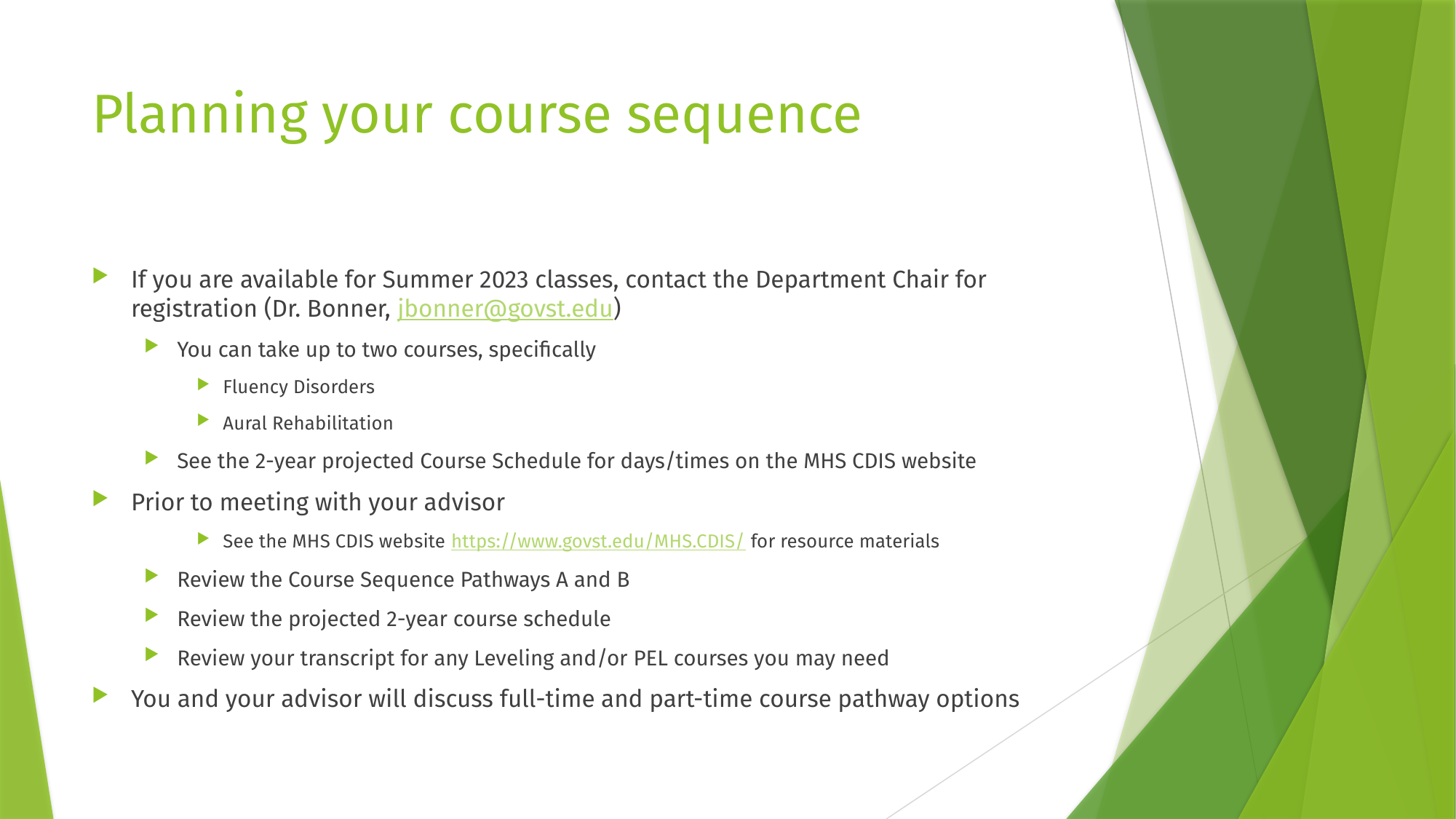

# Planning your course sequence
If you are available for Summer 2023 classes, contact the Department Chair for registration (Dr. Bonner, jbonner@govst.edu)
You can take up to two courses, specifically
Fluency Disorders
Aural Rehabilitation
See the 2-year projected Course Schedule for days/times on the MHS CDIS website
Prior to meeting with your advisor
See the MHS CDIS website https://www.govst.edu/MHS.CDIS/ for resource materials
Review the Course Sequence Pathways A and B
Review the projected 2-year course schedule
Review your transcript for any Leveling and/or PEL courses you may need
You and your advisor will discuss full-time and part-time course pathway options